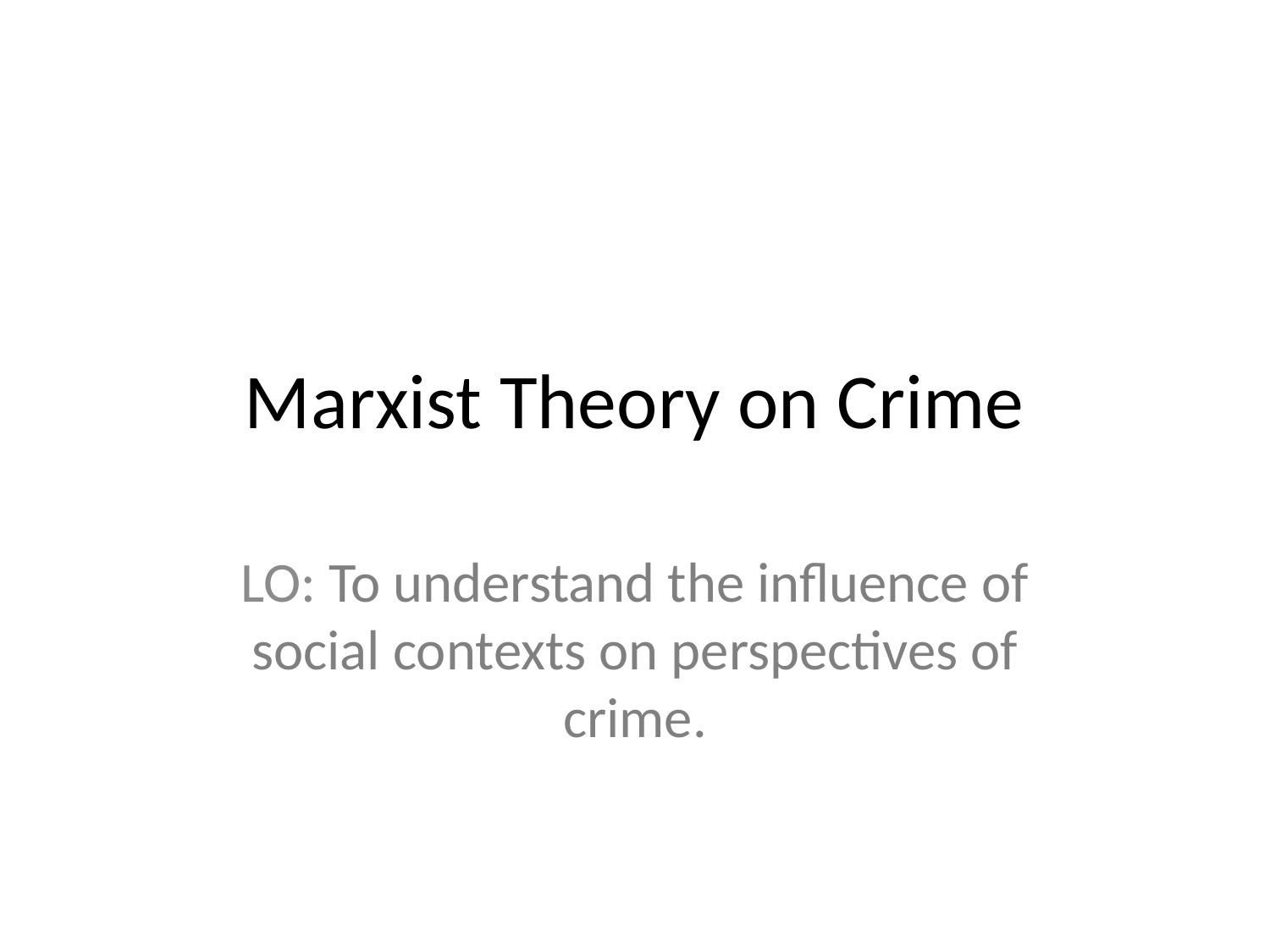

# Marxist Theory on Crime
LO: To understand the influence of social contexts on perspectives of crime.